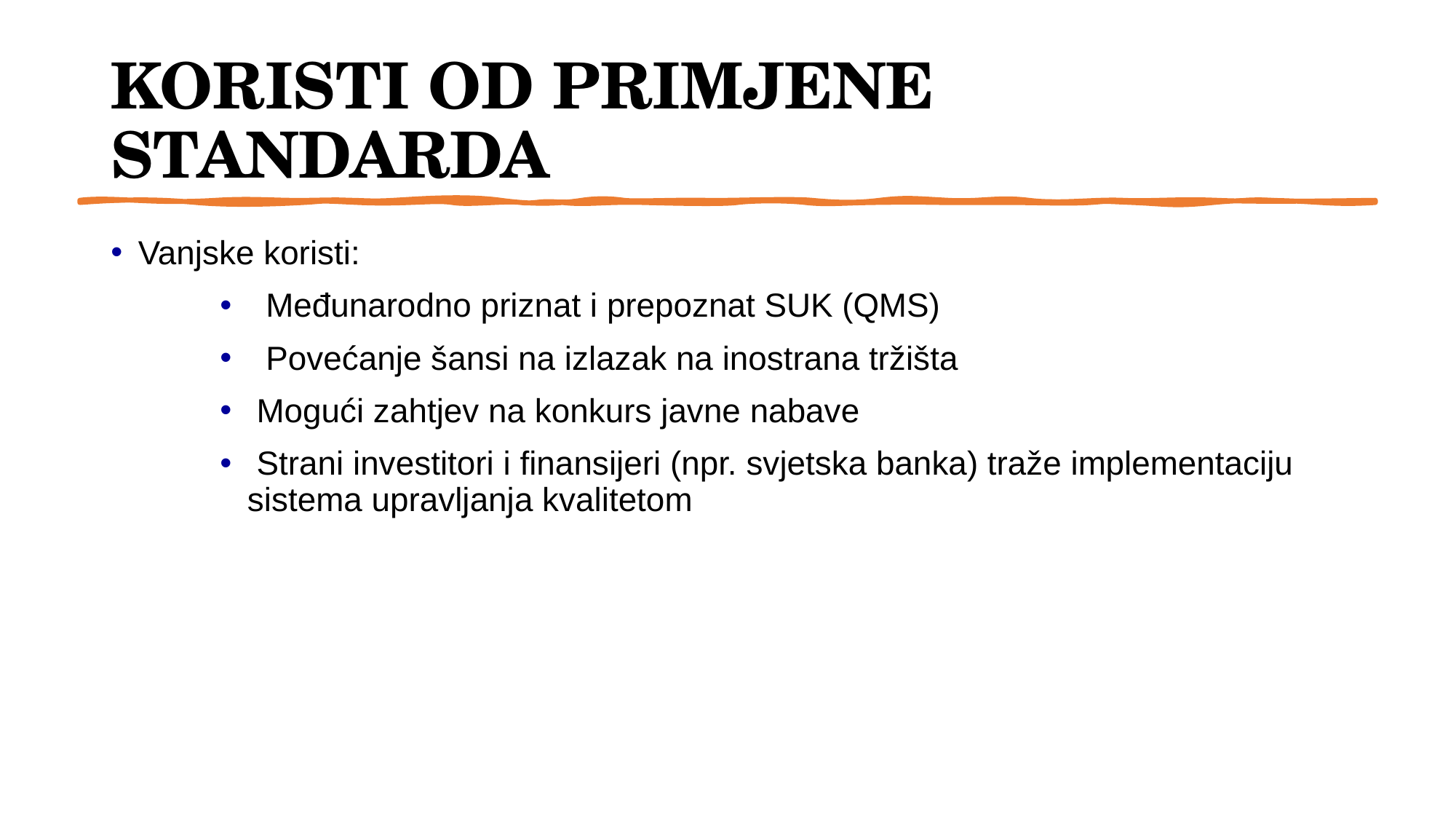

# KORISTI OD PRIMJENE STANDARDA

Vanjske koristi:
  Međunarodno priznat i prepoznat SUK (QMS)
  Povećanje šansi na izlazak na inostrana tržišta
 Mogući zahtjev na konkurs javne nabave
 Strani investitori i finansijeri (npr. svjetska banka) traže implementaciju sistema upravljanja kvalitetom